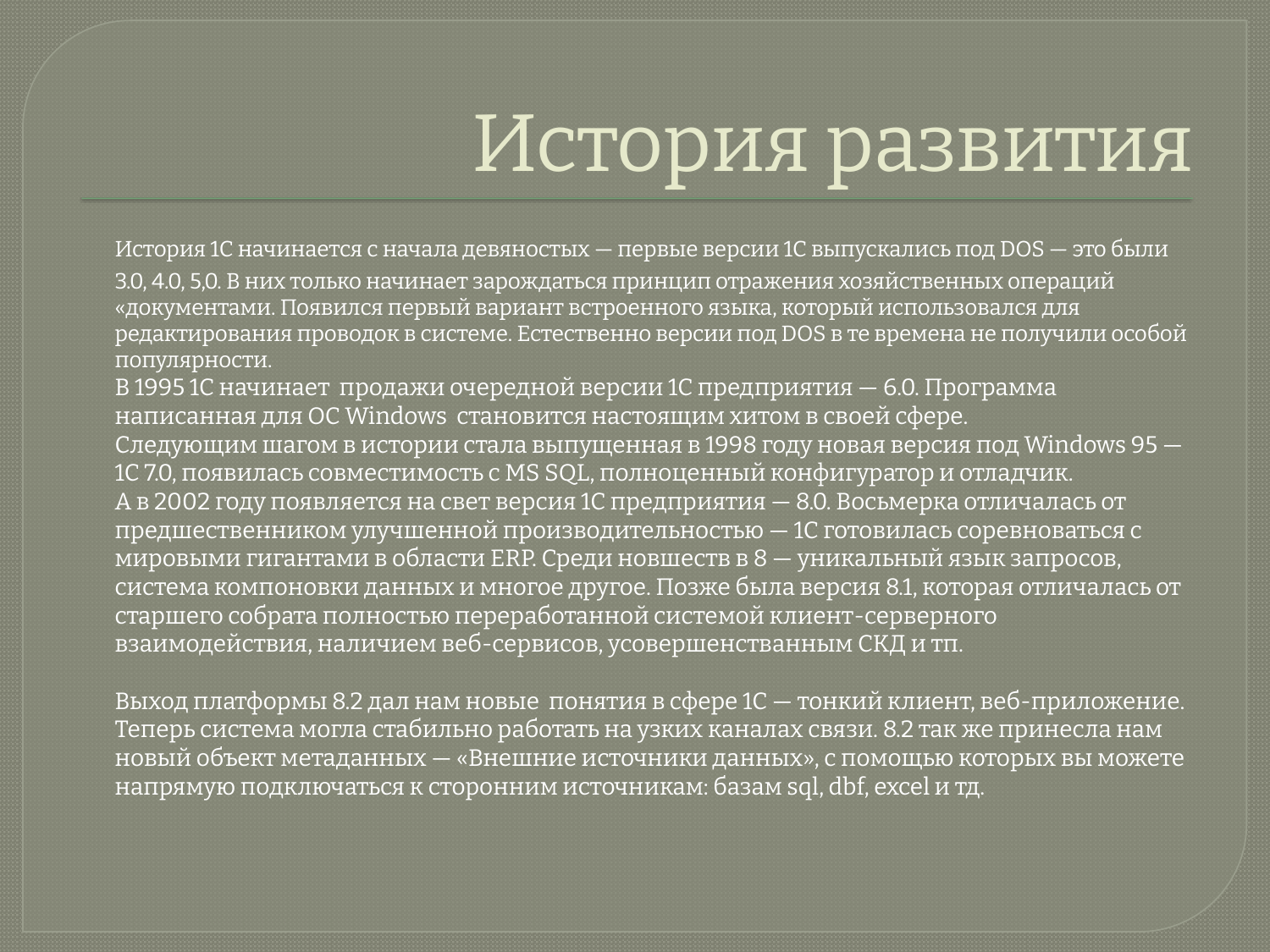

# История развития
		История 1С начинается с начала девяностых — первые версии 1С выпускались под DOS — это были 3.0, 4.0, 5,0. В них только начинает зарождаться принцип отражения хозяйственных операций «документами. Появился первый вариант встроенного языка, который использовался для редактирования проводок в системе. Естественно версии под DOS в те времена не получили особой популярности.
		В 1995 1С начинает  продажи очередной версии 1С предприятия — 6.0. Программа написанная для ОС Windows  становится настоящим хитом в своей сфере.
		Следующим шагом в истории стала выпущенная в 1998 году новая версия под Windows 95 — 1С 7.0, появилась совместимость с MS SQL, полноценный конфигуратор и отладчик.
		А в 2002 году появляется на свет версия 1С предприятия — 8.0. Восьмерка отличалась от предшественником улучшенной производительностью — 1С готовилась соревноваться с мировыми гигантами в области ERP. Среди новшеств в 8 — уникальный язык запросов, система компоновки данных и многое другое. Позже была версия 8.1, которая отличалась от старшего собрата полностью переработанной системой клиент-серверного взаимодействия, наличием веб-сервисов, усовершенстванным СКД и тп.

		Выход платформы 8.2 дал нам новые  понятия в сфере 1С — тонкий клиент, веб-приложение. Теперь система могла стабильно работать на узких каналах связи. 8.2 так же принесла нам новый объект метаданных — «Внешние источники данных», с помощью которых вы можете напрямую подключаться к сторонним источникам: базам sql, dbf, excel и тд.